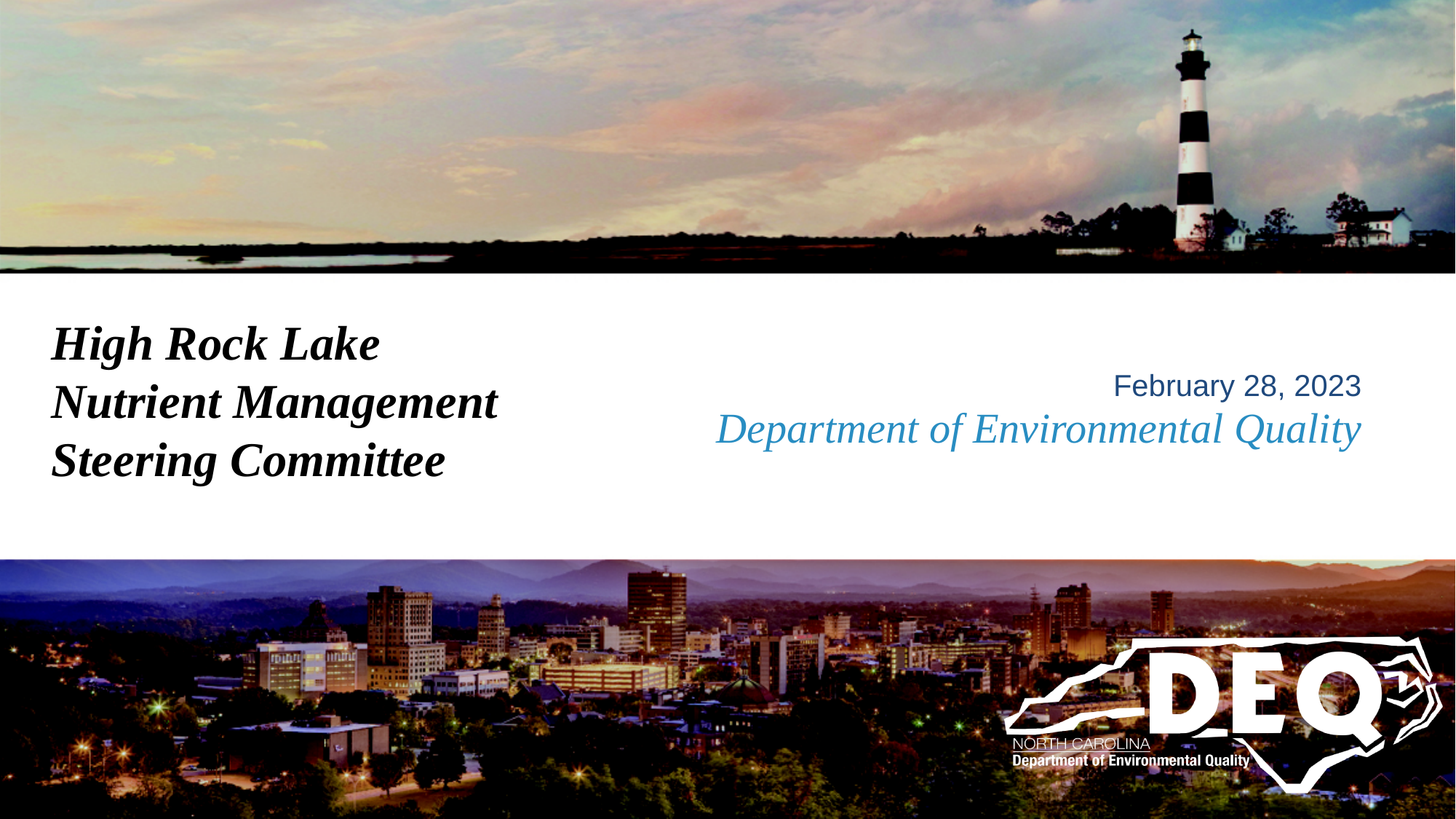

High Rock Lake
Nutrient Management
Steering Committee
February 28, 2023
# Department of Environmental Quality